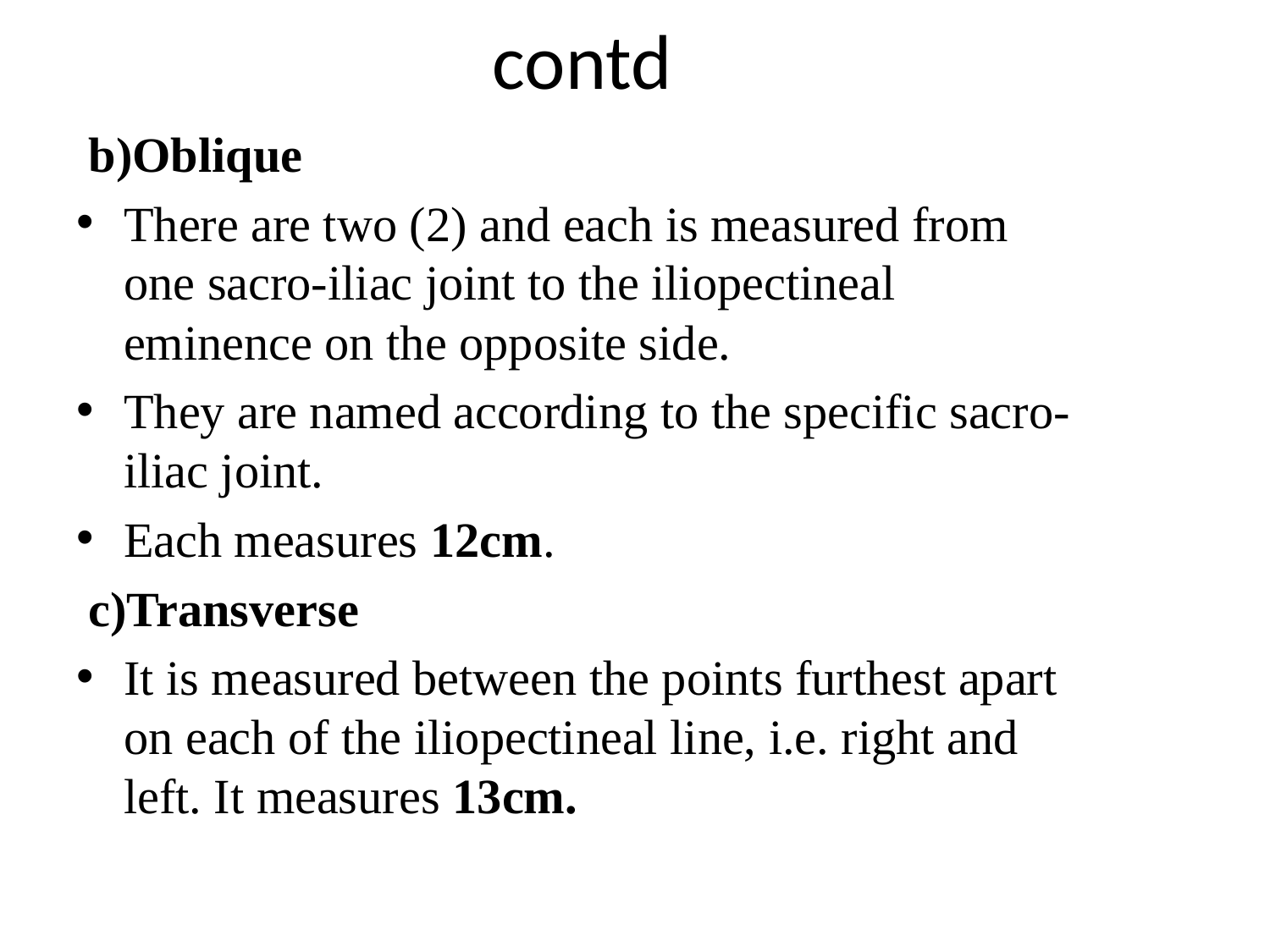

# contd
 b)Oblique
There are two (2) and each is measured from one sacro-iliac joint to the iliopectineal eminence on the opposite side.
They are named according to the specific sacro-iliac joint.
Each measures 12cm.
 c)Transverse
It is measured between the points furthest apart on each of the iliopectineal line, i.e. right and left. It measures 13cm.